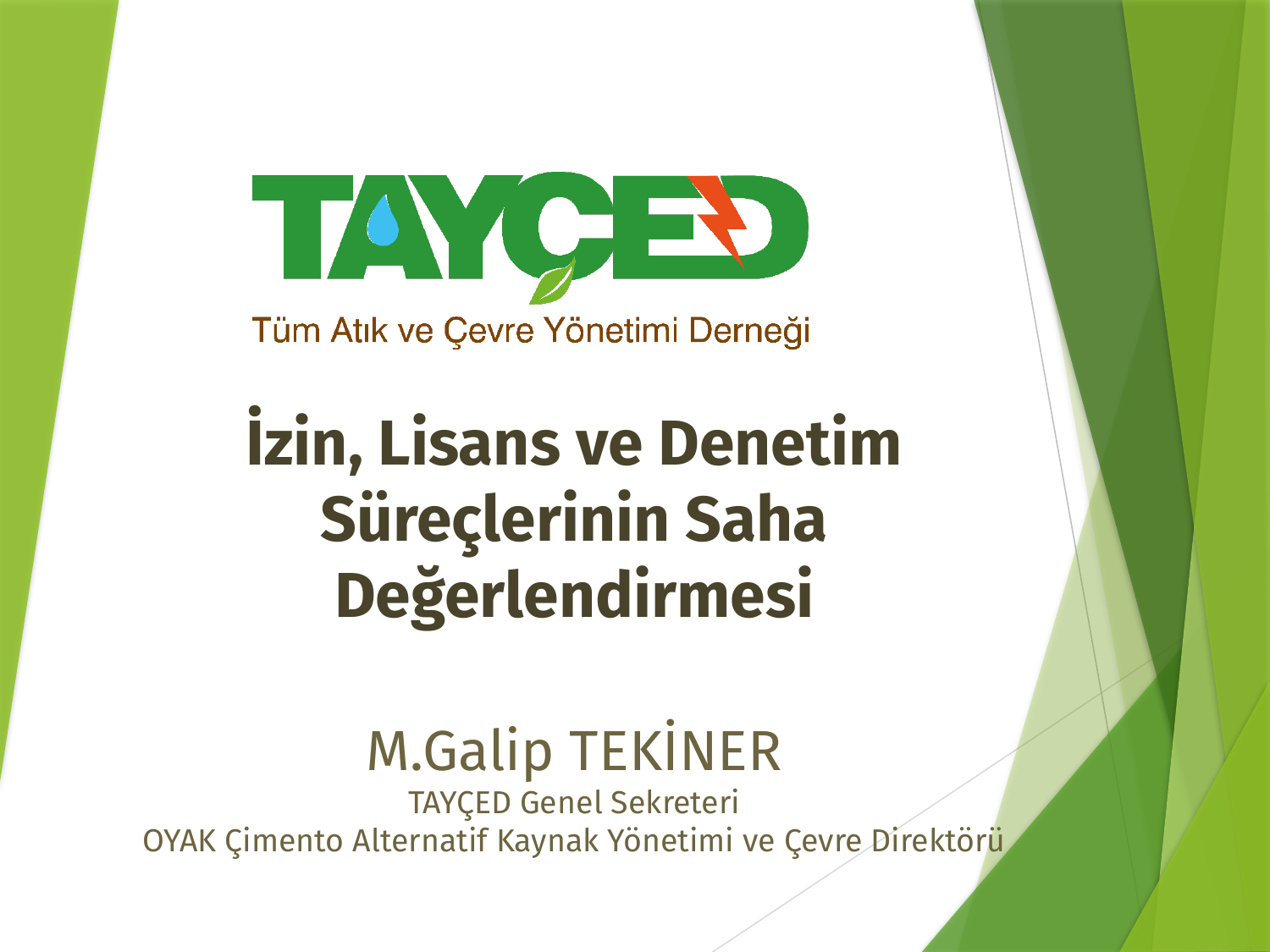

# İzin, Lisans ve Denetim Süreçlerinin Saha Değerlendirmesi M.Galip TEKİNER TAYÇED Genel Sekreteri OYAK Çimento Alternatif Kaynak Yönetimi ve Çevre Direktörü